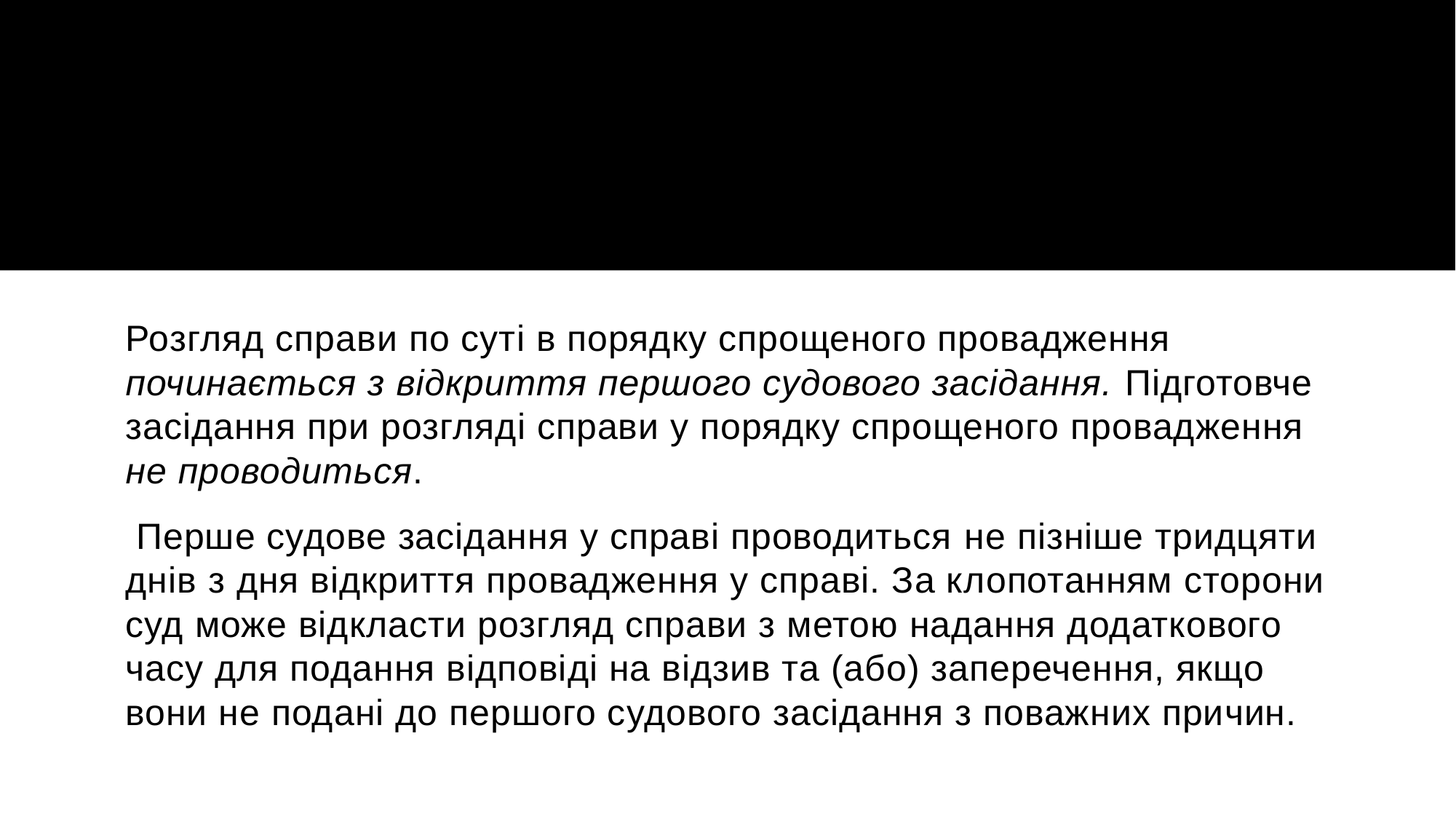

#
Розгляд справи по суті в порядку спрощеного провадження починається з відкриття першого судового засідання. Підготовче засідання при розгляді справи у порядку спрощеного провадження не проводиться.
 Перше судове засідання у справі проводиться не пізніше тридцяти днів з дня відкриття провадження у справі. За клопотанням сторони суд може відкласти розгляд справи з метою надання додаткового часу для подання відповіді на відзив та (або) заперечення, якщо вони не подані до першого судового засідання з поважних причин.